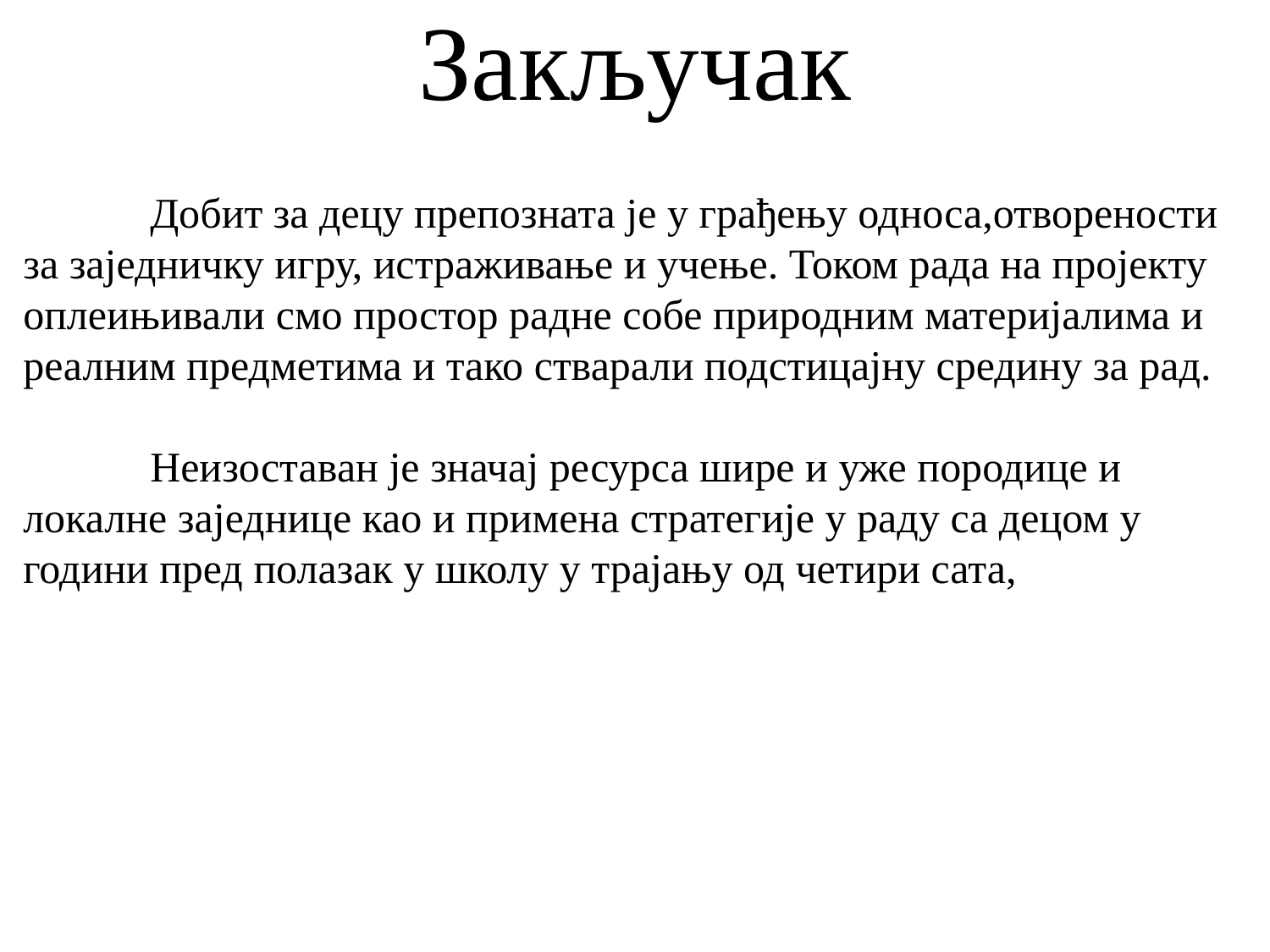

# Закључак
	Добит за децу препозната је у грађењу односа,отворености за заједничку игру, истраживање и учење. Током рада на пројекту оплеињивали смо простор радне собе природним материјалима и реалним предметима и тако стварали подстицајну средину за рад.

	Неизоставан је значај ресурса шире и уже породице и локалне заједнице као и примена стратегије у раду са децом у години пред полазак у школу у трајању од четири сата,